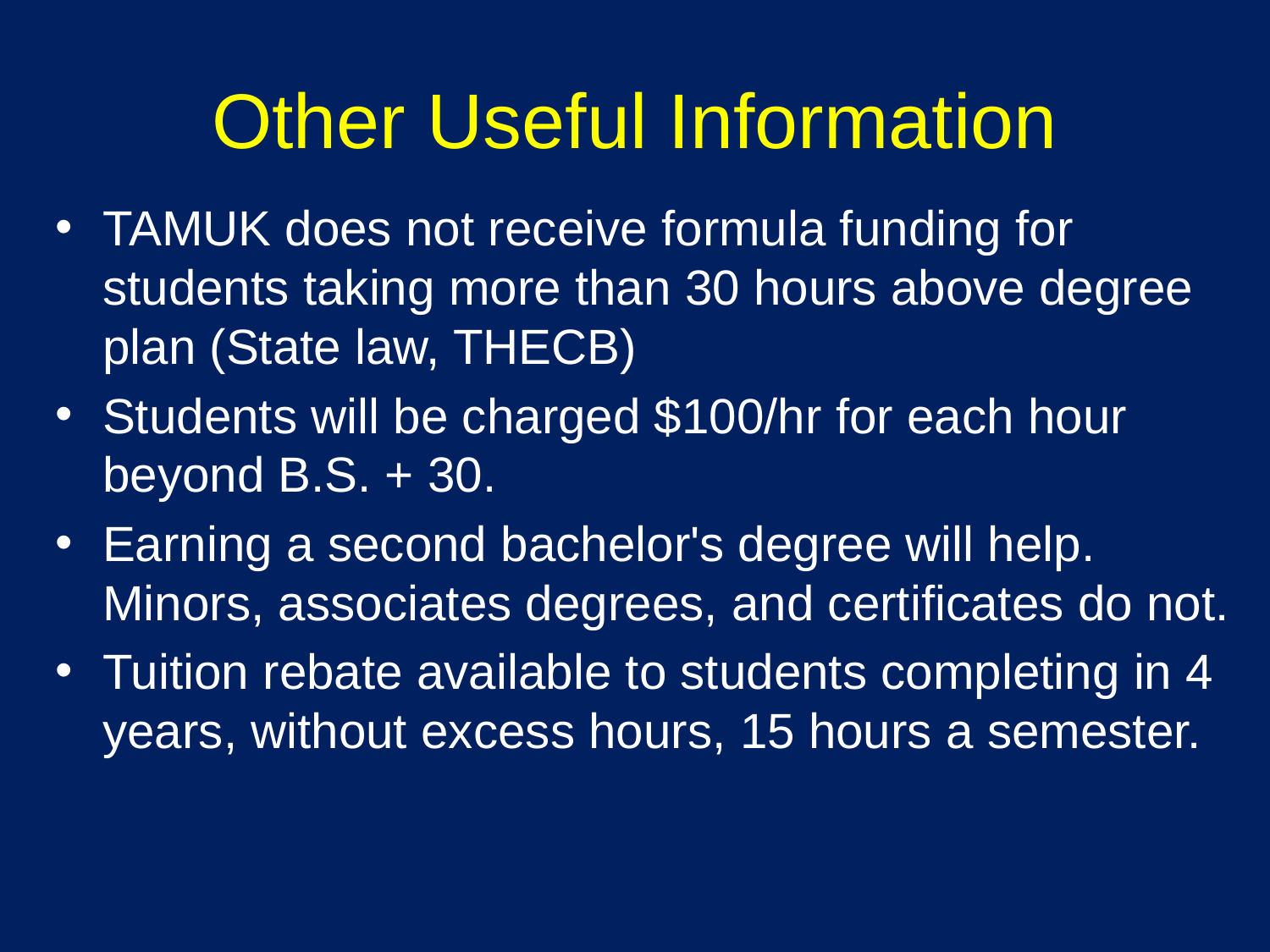

# Other Useful Information
TAMUK does not receive formula funding for students taking more than 30 hours above degree plan (State law, THECB)
Students will be charged $100/hr for each hour beyond B.S. + 30.
Earning a second bachelor's degree will help.  Minors, associates degrees, and certificates do not.
Tuition rebate available to students completing in 4 years, without excess hours, 15 hours a semester.